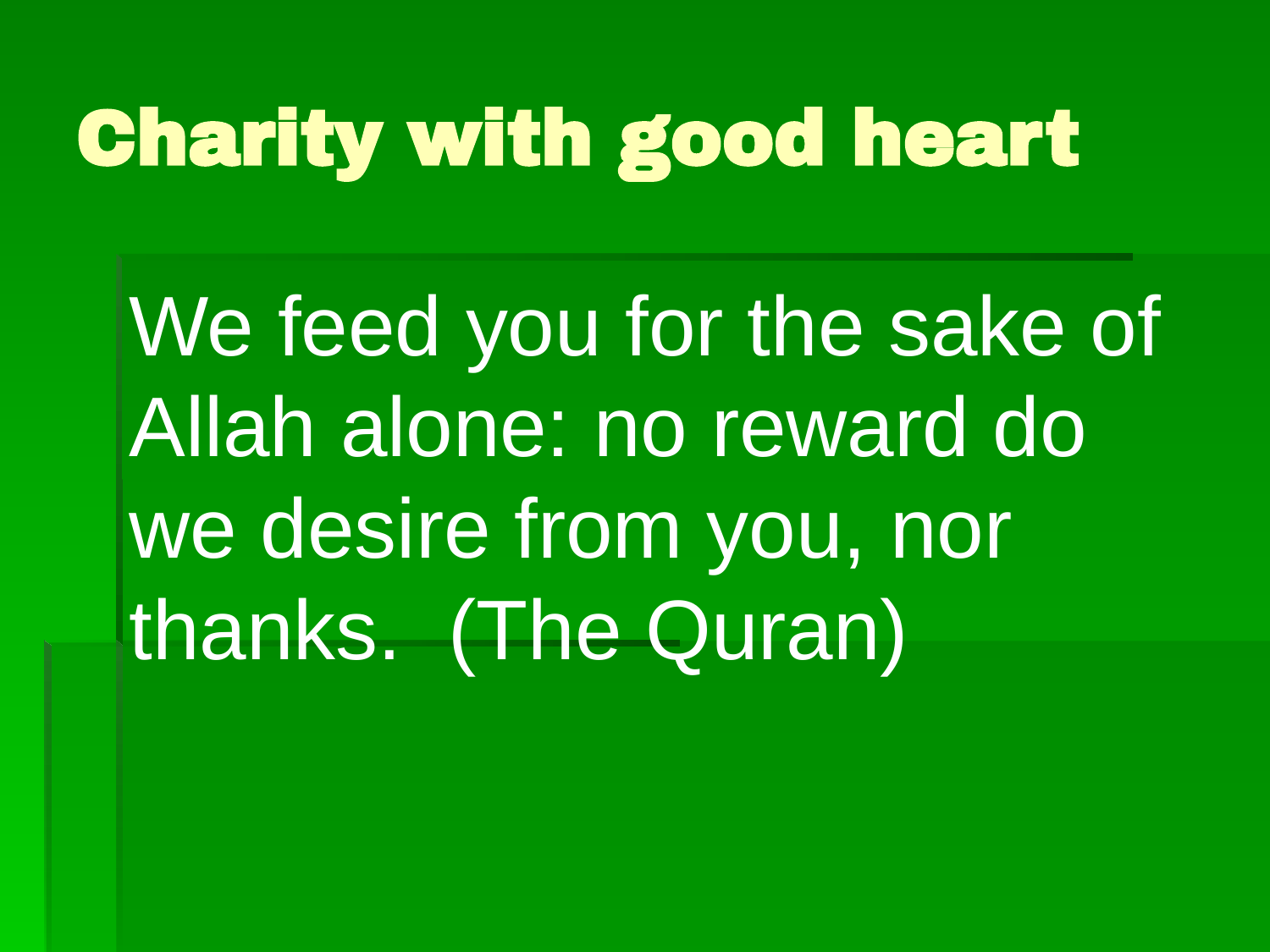

# Charity with good heart
We feed you for the sake of Allah alone: no reward do we desire from you, nor thanks.  (The Quran)